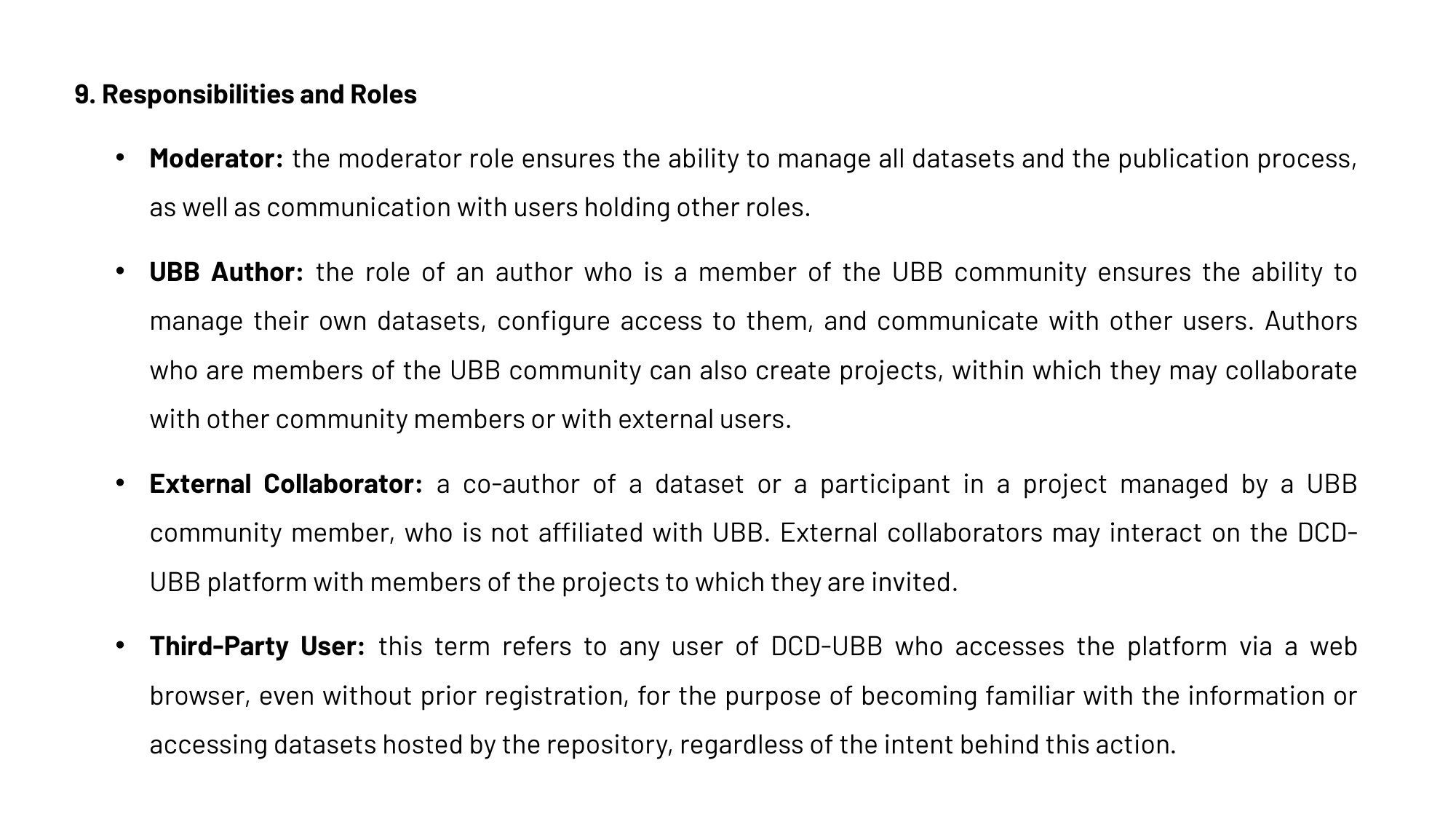

9. Responsibilities and Roles
Moderator: the moderator role ensures the ability to manage all datasets and the publication process, as well as communication with users holding other roles.
UBB Author: the role of an author who is a member of the UBB community ensures the ability to manage their own datasets, configure access to them, and communicate with other users. Authors who are members of the UBB community can also create projects, within which they may collaborate with other community members or with external users.
External Collaborator: a co-author of a dataset or a participant in a project managed by a UBB community member, who is not affiliated with UBB. External collaborators may interact on the DCD-UBB platform with members of the projects to which they are invited.
Third-Party User: this term refers to any user of DCD-UBB who accesses the platform via a web browser, even without prior registration, for the purpose of becoming familiar with the information or accessing datasets hosted by the repository, regardless of the intent behind this action.